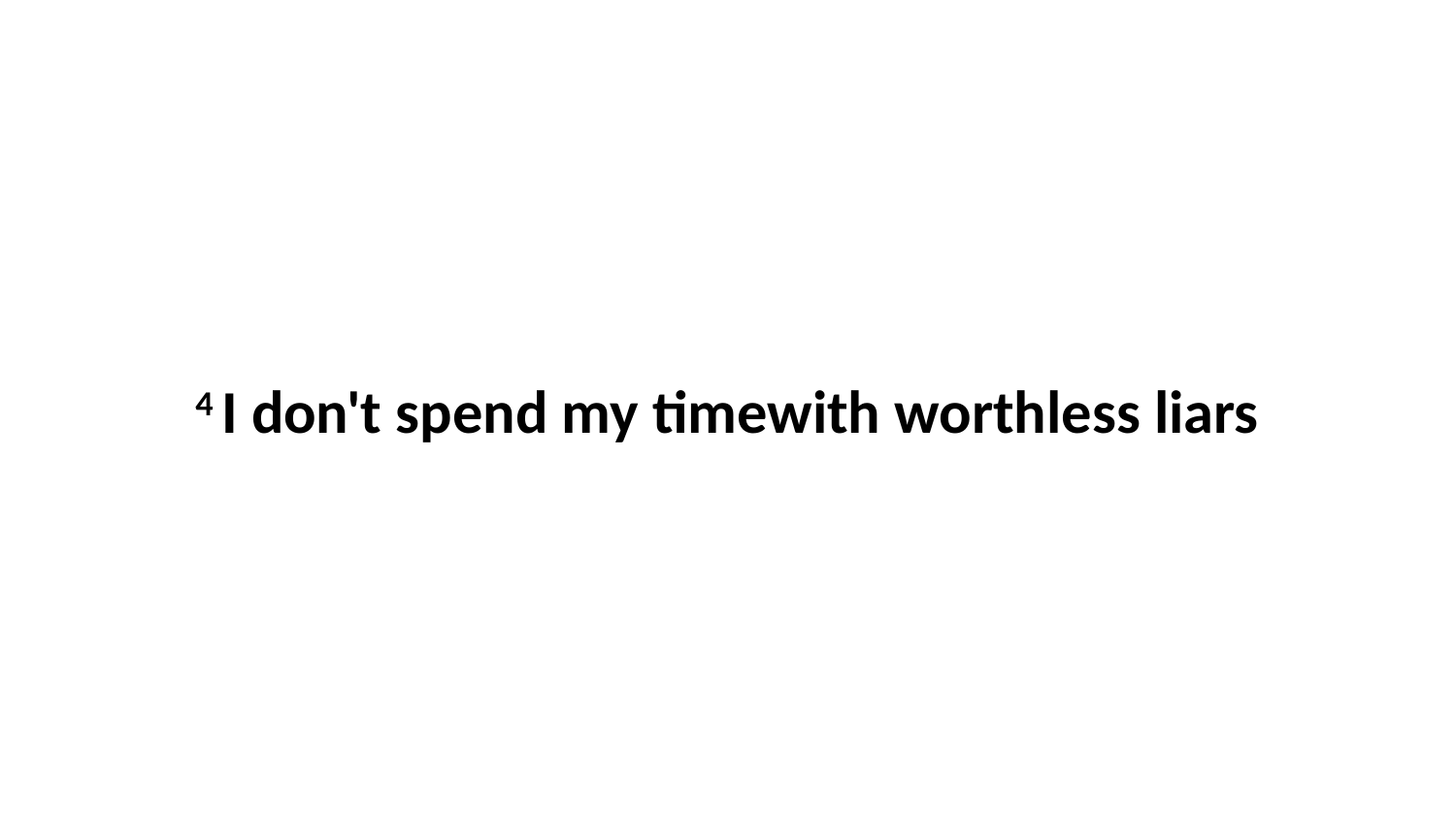

4 I don't spend my timewith worthless liars